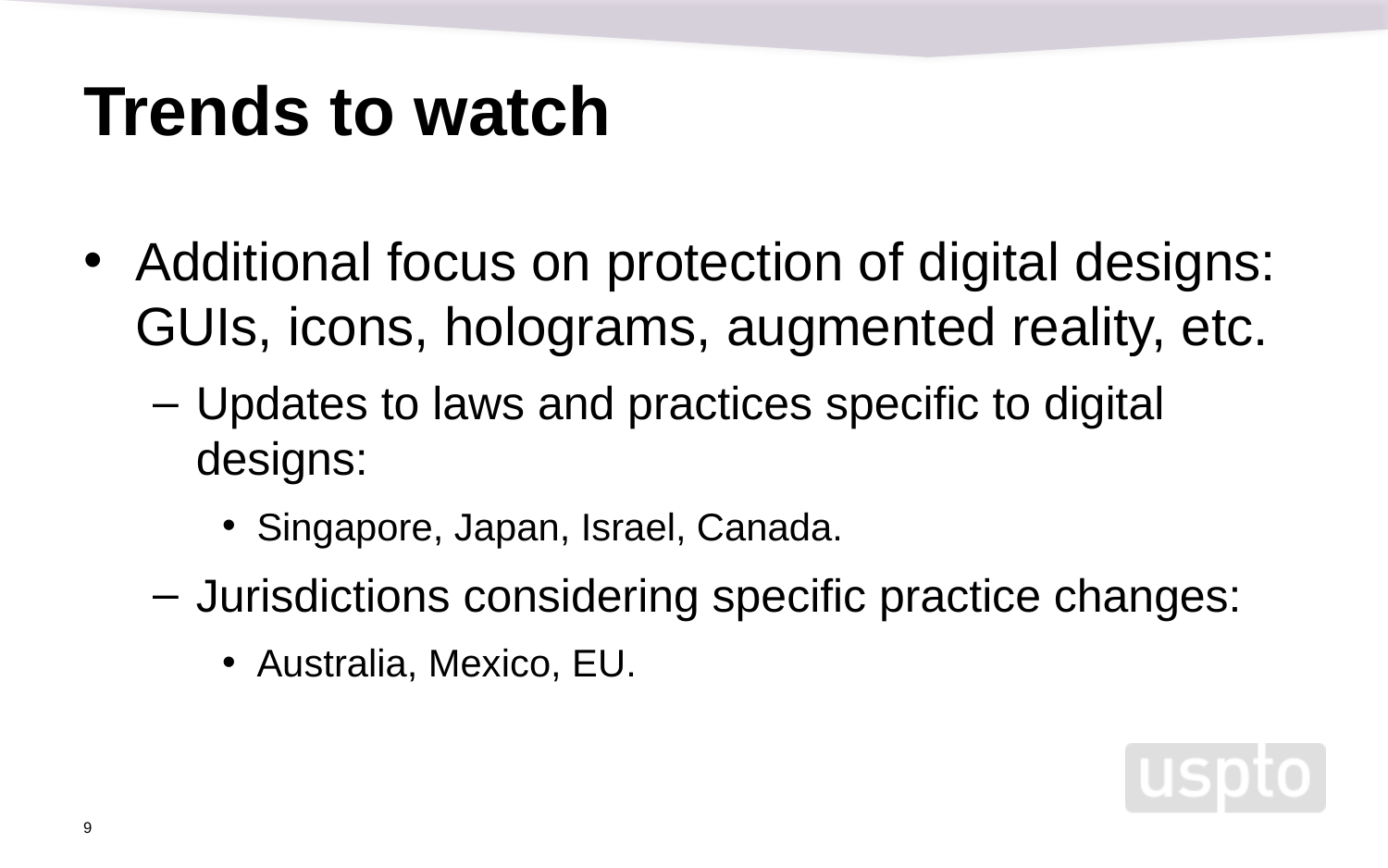

# Trends to watch
Additional focus on protection of digital designs: GUIs, icons, holograms, augmented reality, etc.
Updates to laws and practices specific to digital designs:
Singapore, Japan, Israel, Canada.
Jurisdictions considering specific practice changes:
Australia, Mexico, EU.

9